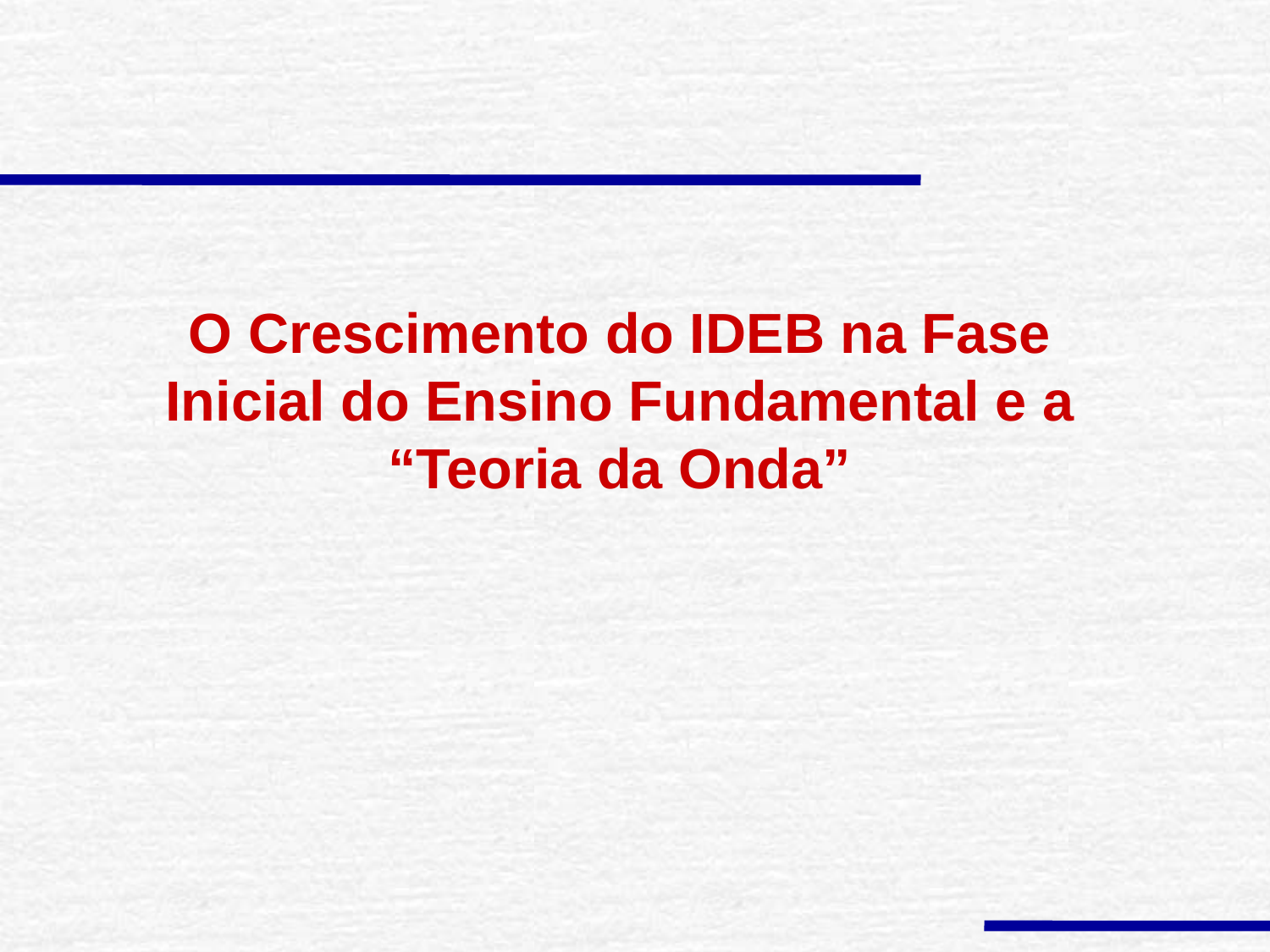

# O Crescimento do IDEB na Fase Inicial do Ensino Fundamental e a “Teoria da Onda”